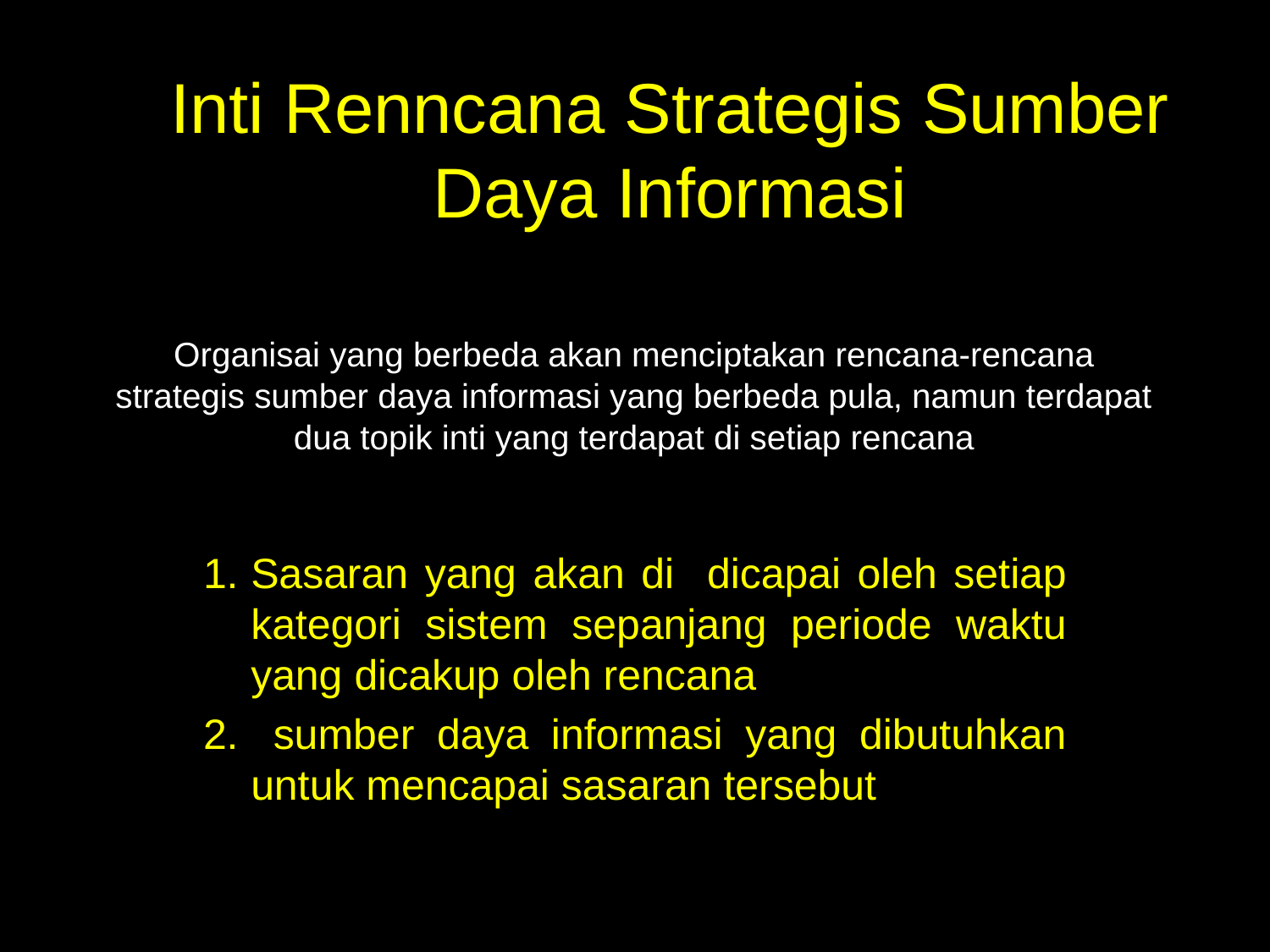

Inti Renncana Strategis Sumber Daya Informasi
# Organisai yang berbeda akan menciptakan rencana-rencana strategis sumber daya informasi yang berbeda pula, namun terdapat dua topik inti yang terdapat di setiap rencana
Sasaran yang akan di  dicapai oleh setiap kategori sistem sepanjang periode waktu yang dicakup oleh rencana
 sumber daya informasi yang dibutuhkan untuk mencapai sasaran tersebut